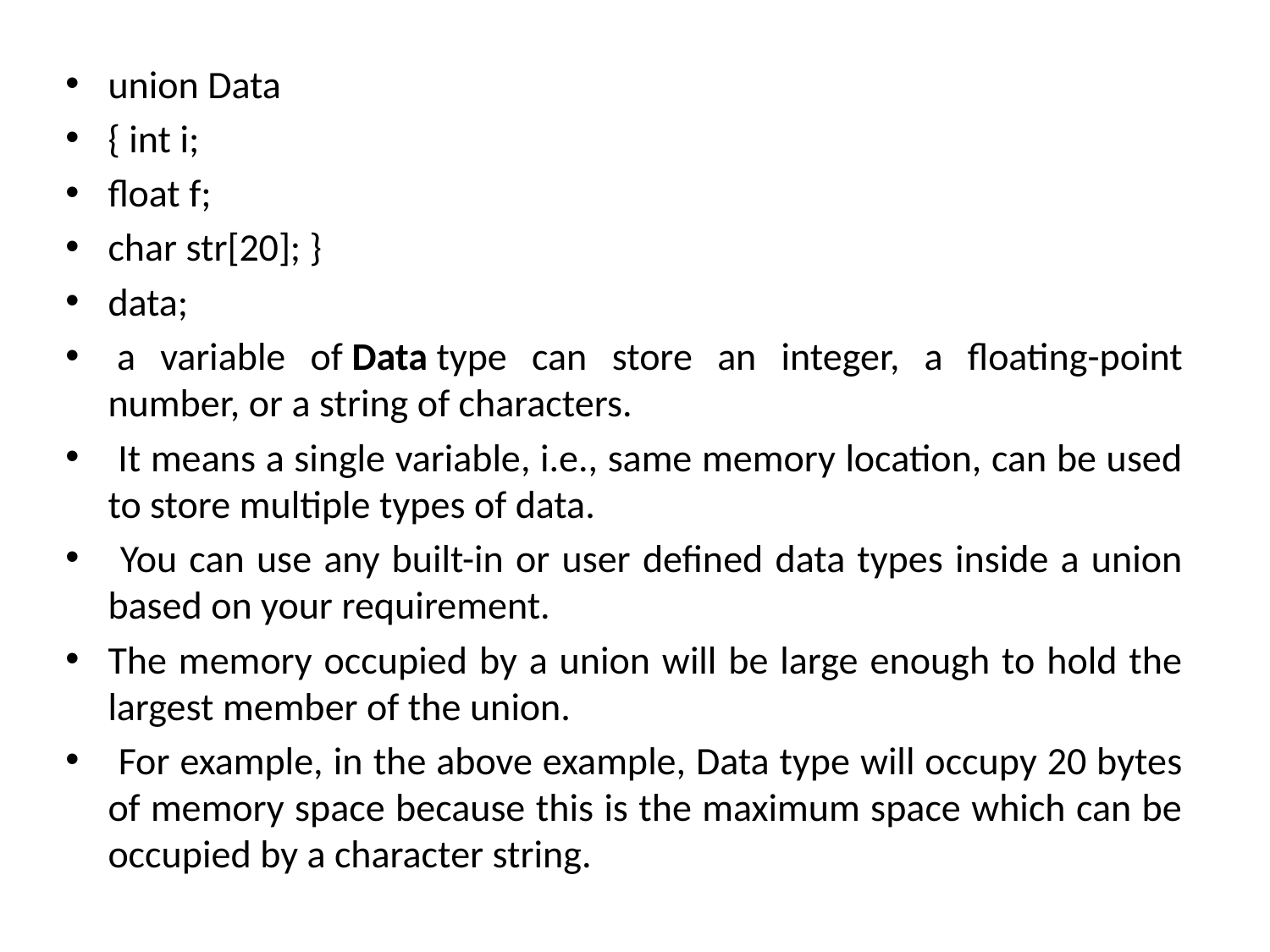

union Data
{ int i;
float f;
char str[20]; }
data;
 a variable of Data type can store an integer, a floating-point number, or a string of characters.
 It means a single variable, i.e., same memory location, can be used to store multiple types of data.
 You can use any built-in or user defined data types inside a union based on your requirement.
The memory occupied by a union will be large enough to hold the largest member of the union.
 For example, in the above example, Data type will occupy 20 bytes of memory space because this is the maximum space which can be occupied by a character string.